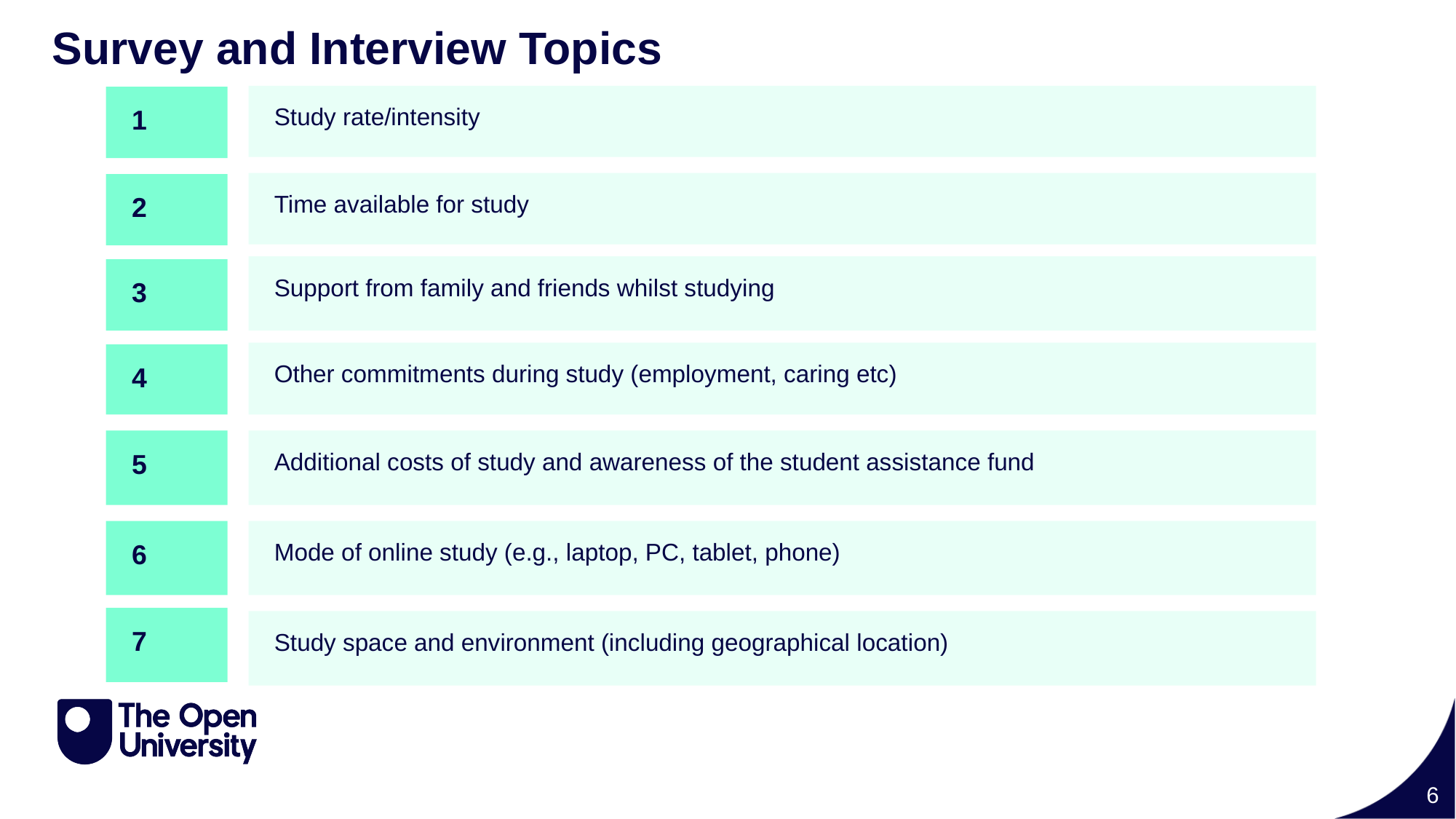

Survey and Interview Topics
Study rate/intensity
1
Time available for study

2
Support from family and friends whilst studying
3
Other commitments during study (employment, caring etc)
4
5
Additional costs of study and awareness of the student assistance fund
6
Mode of online study (e.g., laptop, PC, tablet, phone)
7
Study space and environment (including geographical location)